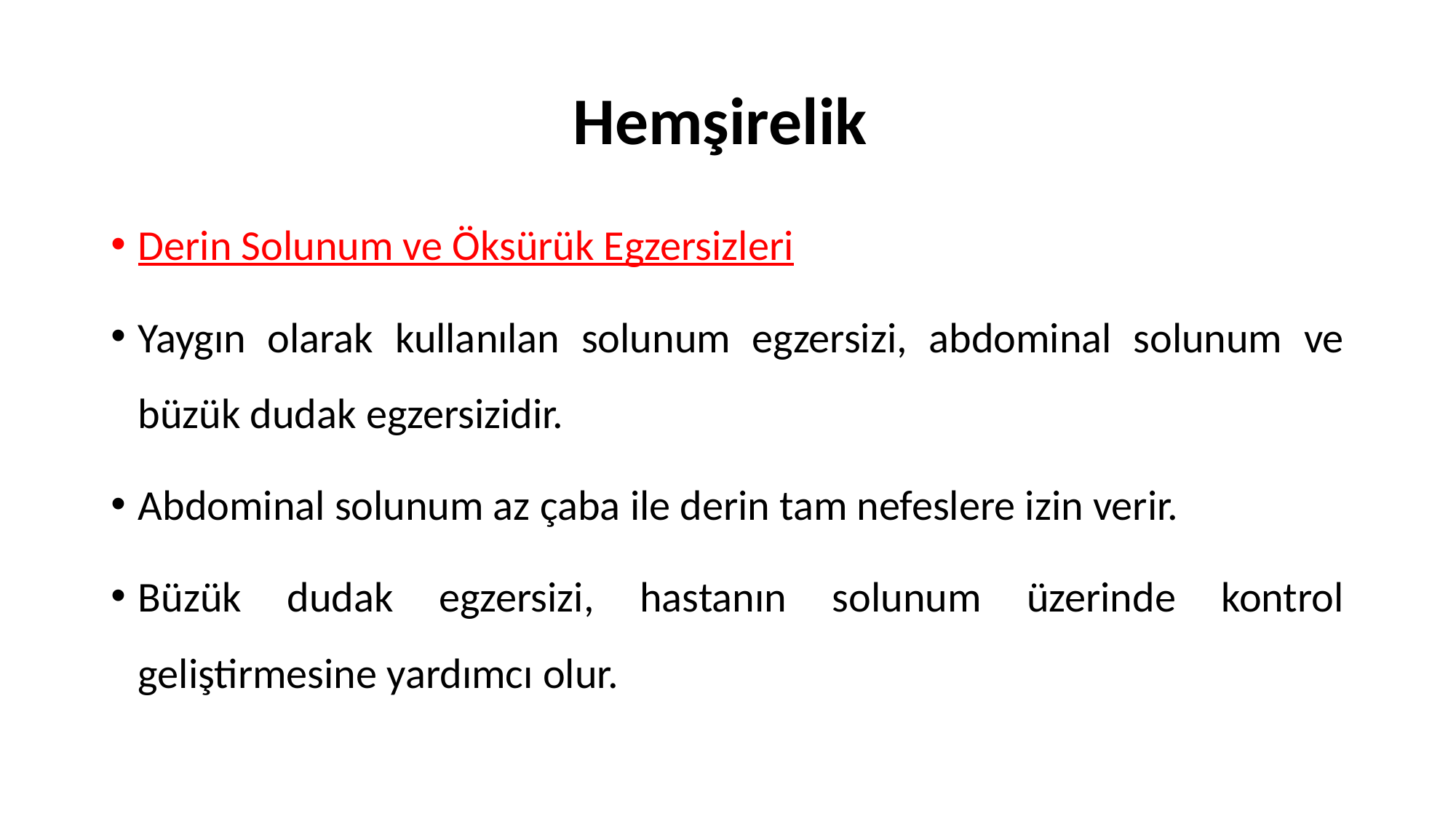

# Hemşirelik
Derin Solunum ve Öksürük Egzersizleri
Yaygın olarak kullanılan solunum egzersizi, abdominal solunum ve büzük dudak egzersizidir.
Abdominal solunum az çaba ile derin tam nefeslere izin verir.
Büzük dudak egzersizi, hastanın solunum üzerinde kontrol geliştirmesine yardımcı olur.